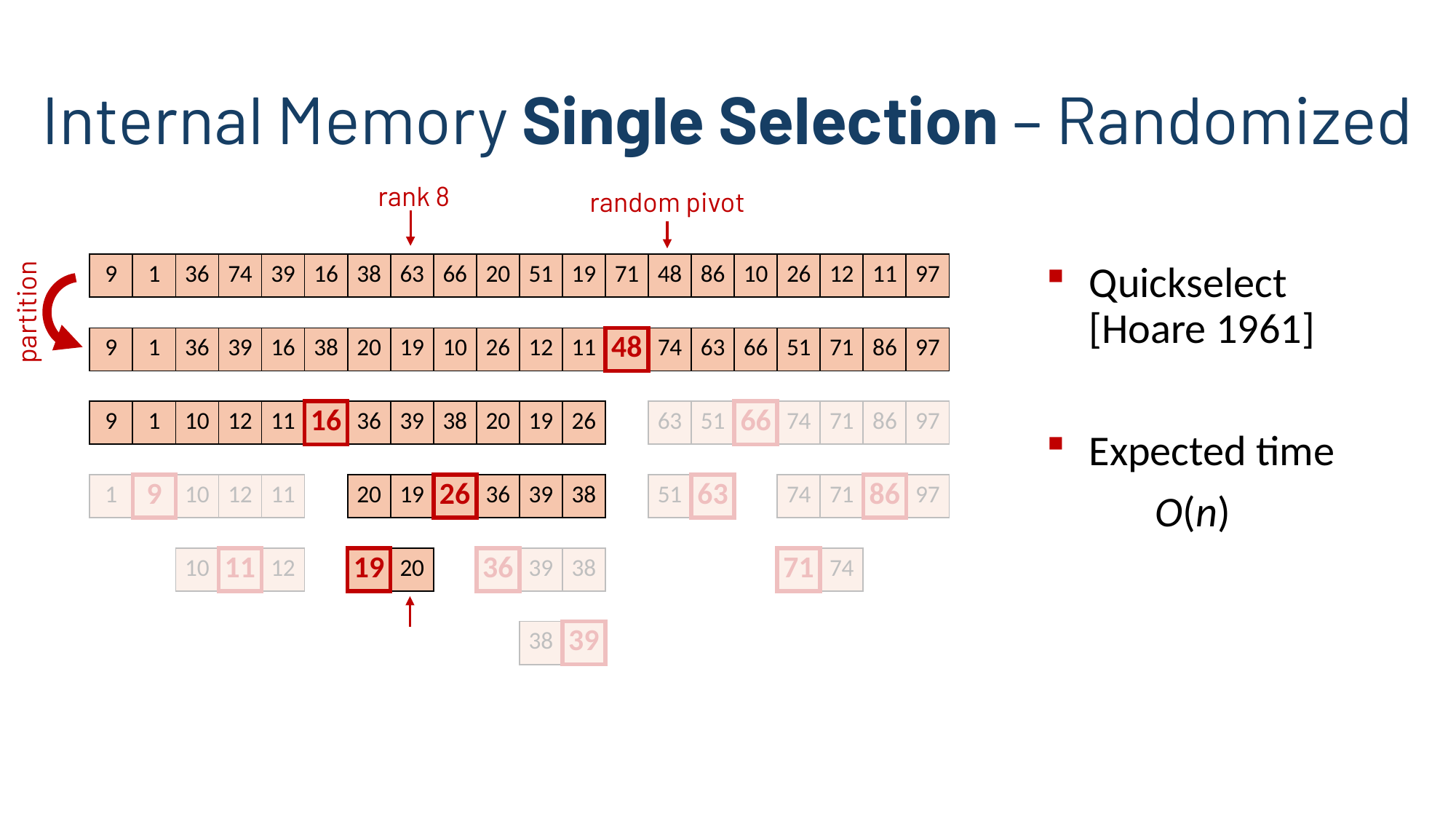

# Internal Memory Single Selection – Randomized
rank 8
random pivot
| 9 | 1 | 36 | 74 | 39 | 16 | 38 | 63 | 66 | 20 | 51 | 19 | 71 | 48 | 86 | 10 | 26 | 12 | 11 | 97 |
| --- | --- | --- | --- | --- | --- | --- | --- | --- | --- | --- | --- | --- | --- | --- | --- | --- | --- | --- | --- |
Quickselect
[Hoare 1961]

Expected time
O(n)

partition
| 9 | 1 | 36 | 39 | 16 | 38 | 20 | 19 | 10 | 26 | 12 | 11 | 48 | 74 | 63 | 66 | 51 | 71 | 86 | 97 |
| --- | --- | --- | --- | --- | --- | --- | --- | --- | --- | --- | --- | --- | --- | --- | --- | --- | --- | --- | --- |

| 9 | 1 | 10 | 12 | 11 | 16 | 36 | 39 | 38 | 20 | 19 | 26 |
| --- | --- | --- | --- | --- | --- | --- | --- | --- | --- | --- | --- |
| 63 | 51 | 66 | 74 | 71 | 86 | 97 |
| --- | --- | --- | --- | --- | --- | --- |
| 1 | 9 | 10 | 12 | 11 |
| --- | --- | --- | --- | --- |
| 20 | 19 | 26 | 36 | 39 | 38 |
| --- | --- | --- | --- | --- | --- |
| 51 | 63 |
| --- | --- |
| 74 | 71 | 86 | 97 |
| --- | --- | --- | --- |
| 10 | 11 | 12 |
| --- | --- | --- |
| 19 | 20 |
| --- | --- |
| 36 | 39 | 38 |
| --- | --- | --- |
| 71 | 74 |
| --- | --- |
| 38 | 39 |
| --- | --- |